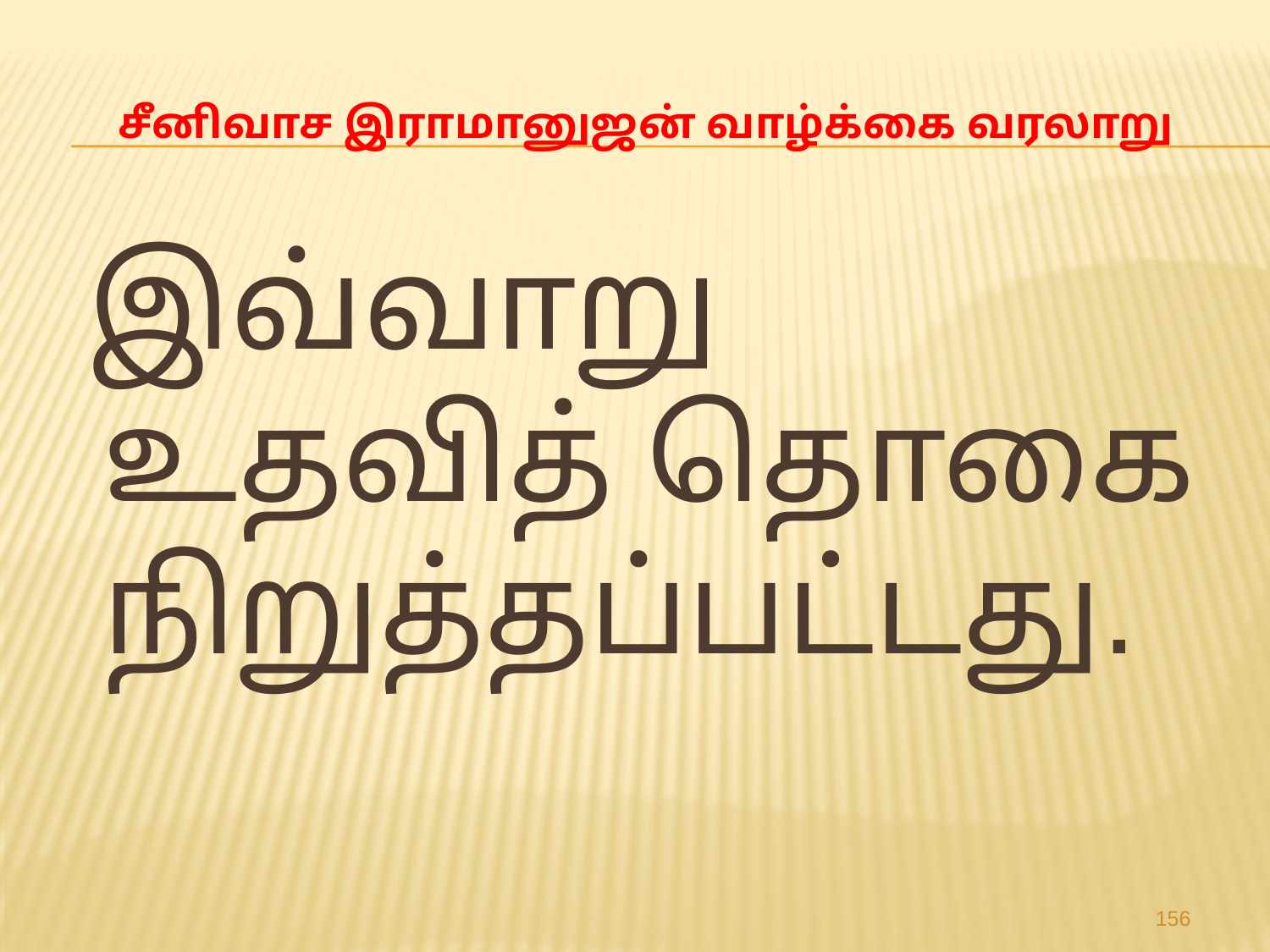

# சீனிவாச இராமானுஜன் வாழ்க்கை வரலாறு
 இவ்வாறு உதவித் தொகை நிறுத்தப்பட்டது.

156